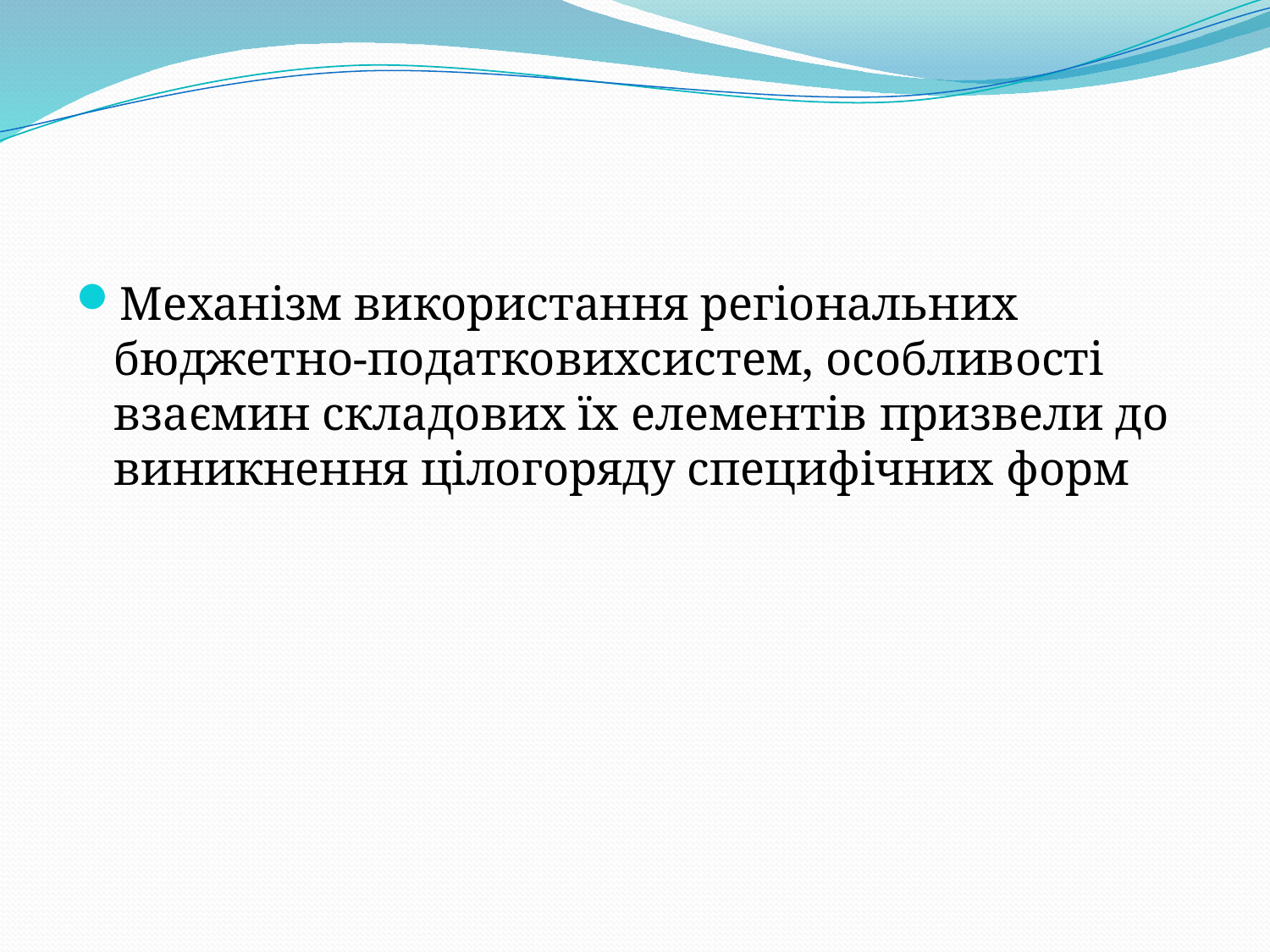

Механізм використання регіональних бюджетно-податковихсистем, особливості взаємин складових їх елементів призвели до виникнення цілогоряду специфічних форм